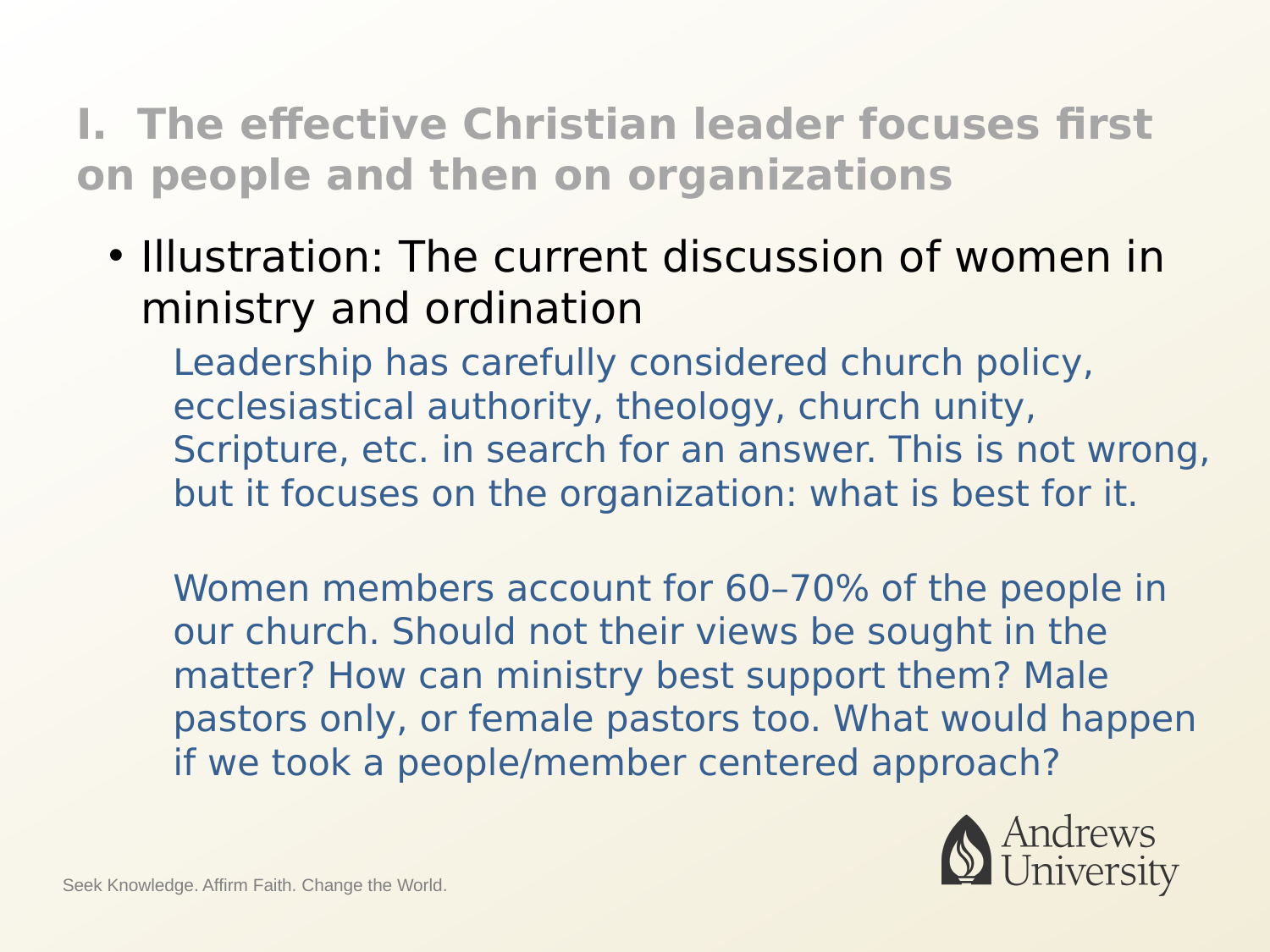

# I.  The effective Christian leader focuses first on people and then on organizations
Illustration: The current discussion of women in ministry and ordination
Leadership has carefully considered church policy, ecclesiastical authority, theology, church unity, Scripture, etc. in search for an answer. This is not wrong, but it focuses on the organization: what is best for it.
Women members account for 60–70% of the people in our church. Should not their views be sought in the matter? How can ministry best support them? Male pastors only, or female pastors too. What would happen if we took a people/member centered approach?